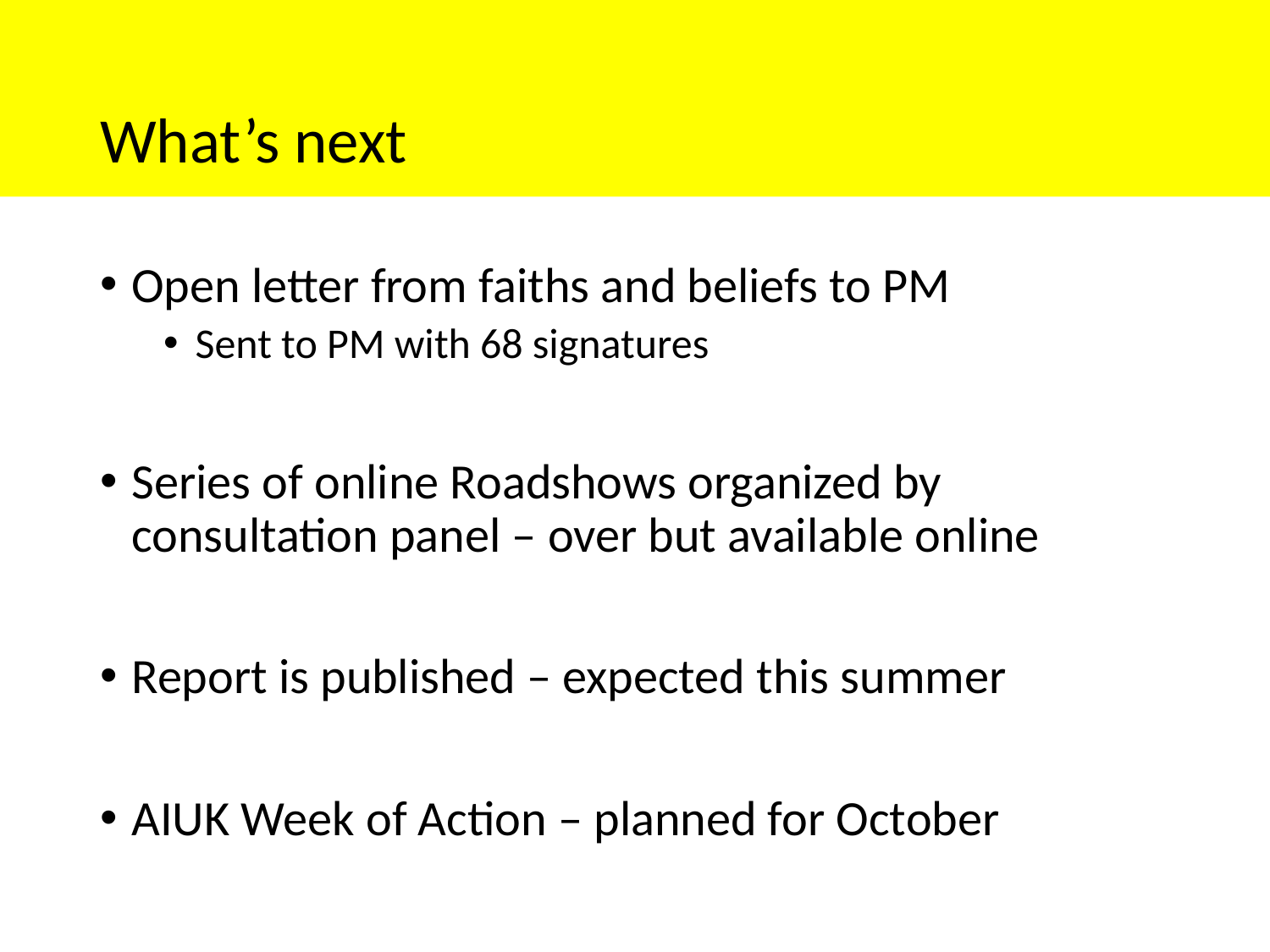

# What’s next
Open letter from faiths and beliefs to PM
Sent to PM with 68 signatures

Series of online Roadshows organized by consultation panel – over but available online

Report is published – expected this summer

AIUK Week of Action – planned for October